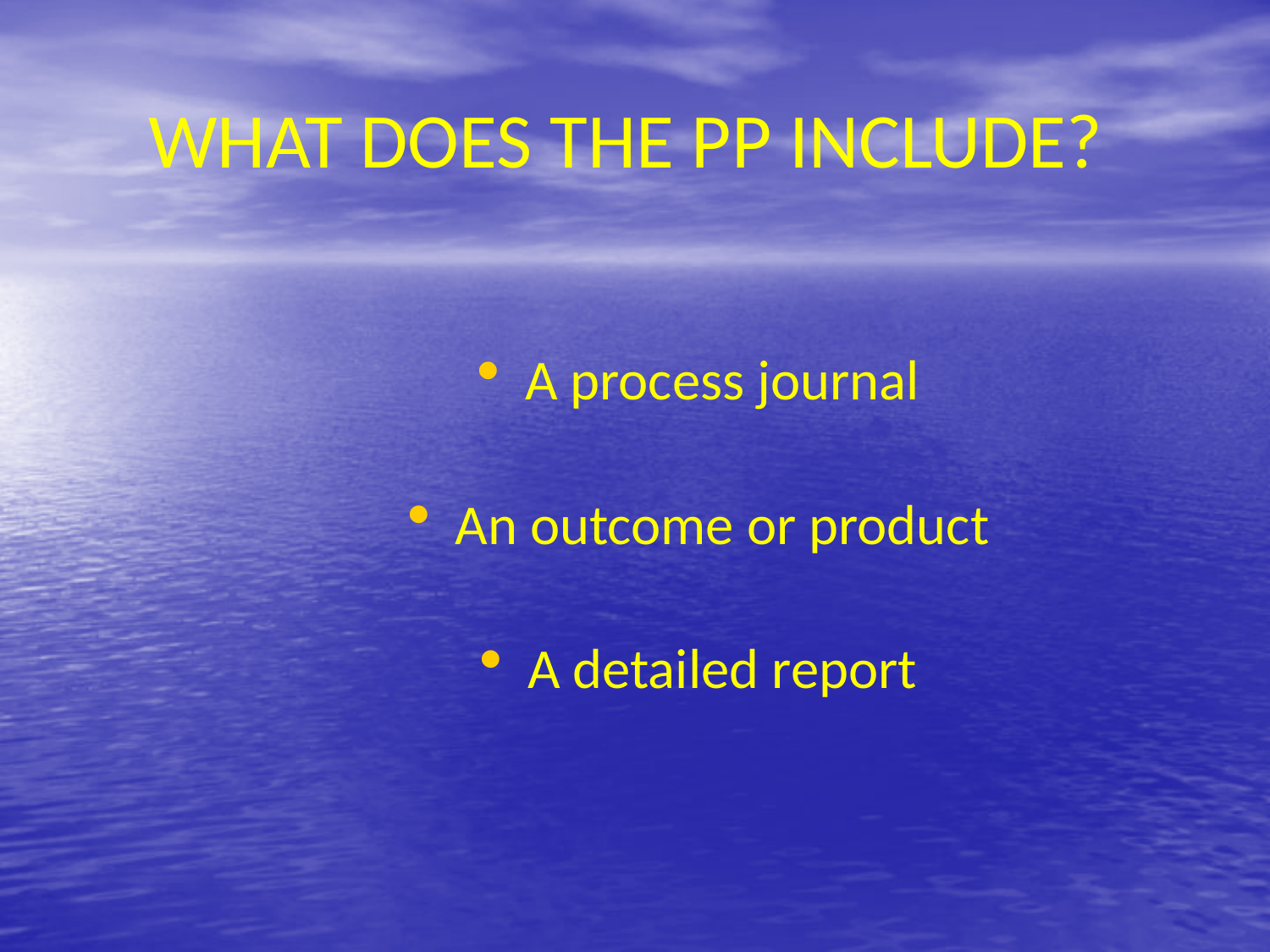

# WHAT DOES THE PP INCLUDE?

A process journal

An outcome or product

A detailed report